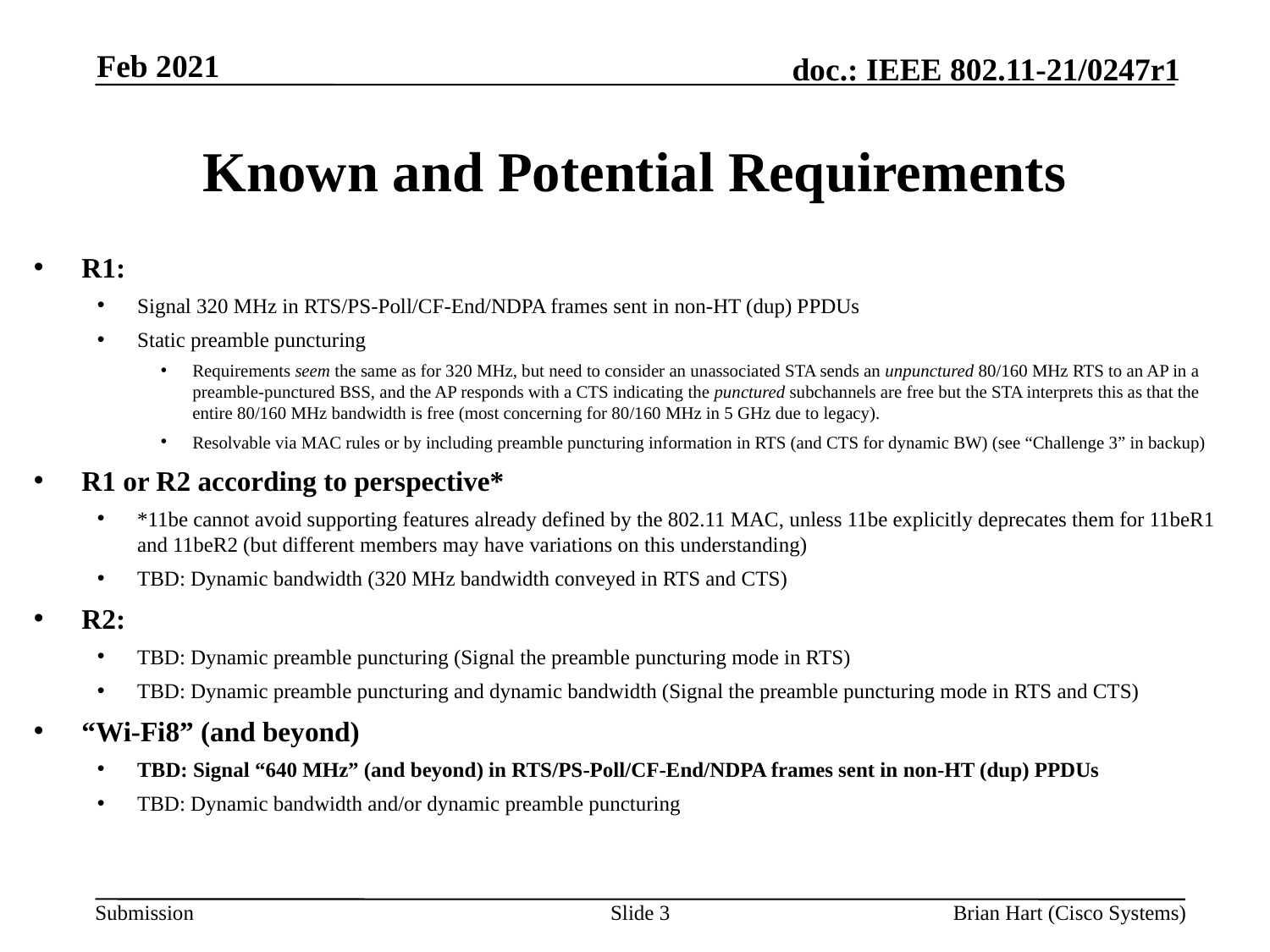

Feb 2021
# Known and Potential Requirements
R1:
Signal 320 MHz in RTS/PS-Poll/CF-End/NDPA frames sent in non-HT (dup) PPDUs
Static preamble puncturing
Requirements seem the same as for 320 MHz, but need to consider an unassociated STA sends an unpunctured 80/160 MHz RTS to an AP in a preamble-punctured BSS, and the AP responds with a CTS indicating the punctured subchannels are free but the STA interprets this as that the entire 80/160 MHz bandwidth is free (most concerning for 80/160 MHz in 5 GHz due to legacy).
Resolvable via MAC rules or by including preamble puncturing information in RTS (and CTS for dynamic BW) (see “Challenge 3” in backup)
R1 or R2 according to perspective*
*11be cannot avoid supporting features already defined by the 802.11 MAC, unless 11be explicitly deprecates them for 11beR1 and 11beR2 (but different members may have variations on this understanding)
TBD: Dynamic bandwidth (320 MHz bandwidth conveyed in RTS and CTS)
R2:
TBD: Dynamic preamble puncturing (Signal the preamble puncturing mode in RTS)
TBD: Dynamic preamble puncturing and dynamic bandwidth (Signal the preamble puncturing mode in RTS and CTS)
“Wi-Fi8” (and beyond)
TBD: Signal “640 MHz” (and beyond) in RTS/PS-Poll/CF-End/NDPA frames sent in non-HT (dup) PPDUs
TBD: Dynamic bandwidth and/or dynamic preamble puncturing
Slide 3
Brian Hart (Cisco Systems)